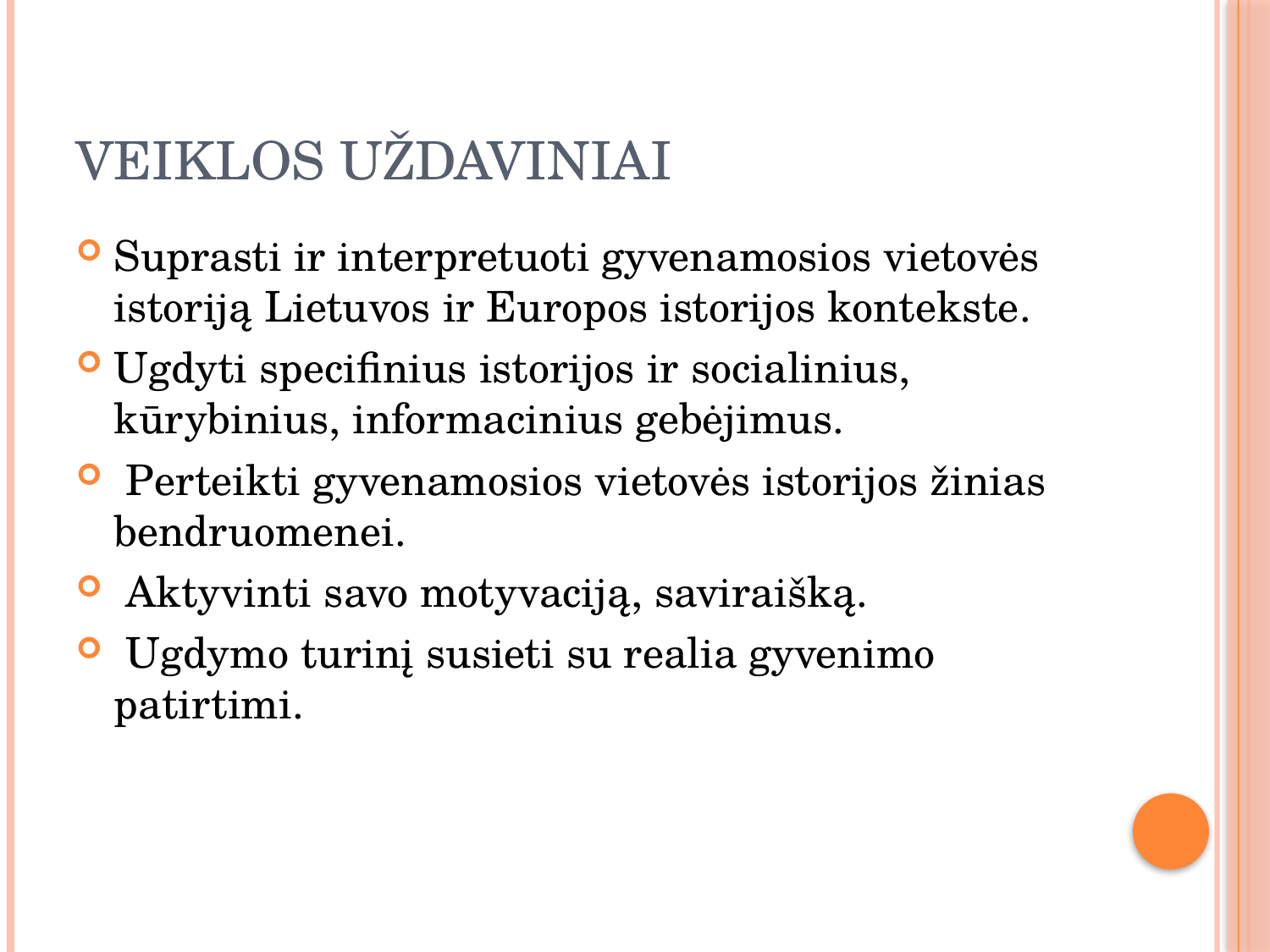

# Veiklos uždaviniai
Suprasti ir interpretuoti gyvenamosios vietovės istoriją Lietuvos ir Europos istorijos kontekste.
Ugdyti specifinius istorijos ir socialinius, kūrybinius, informacinius gebėjimus.
 Perteikti gyvenamosios vietovės istorijos žinias bendruomenei.
 Aktyvinti savo motyvaciją, saviraišką.
 Ugdymo turinį susieti su realia gyvenimo patirtimi.